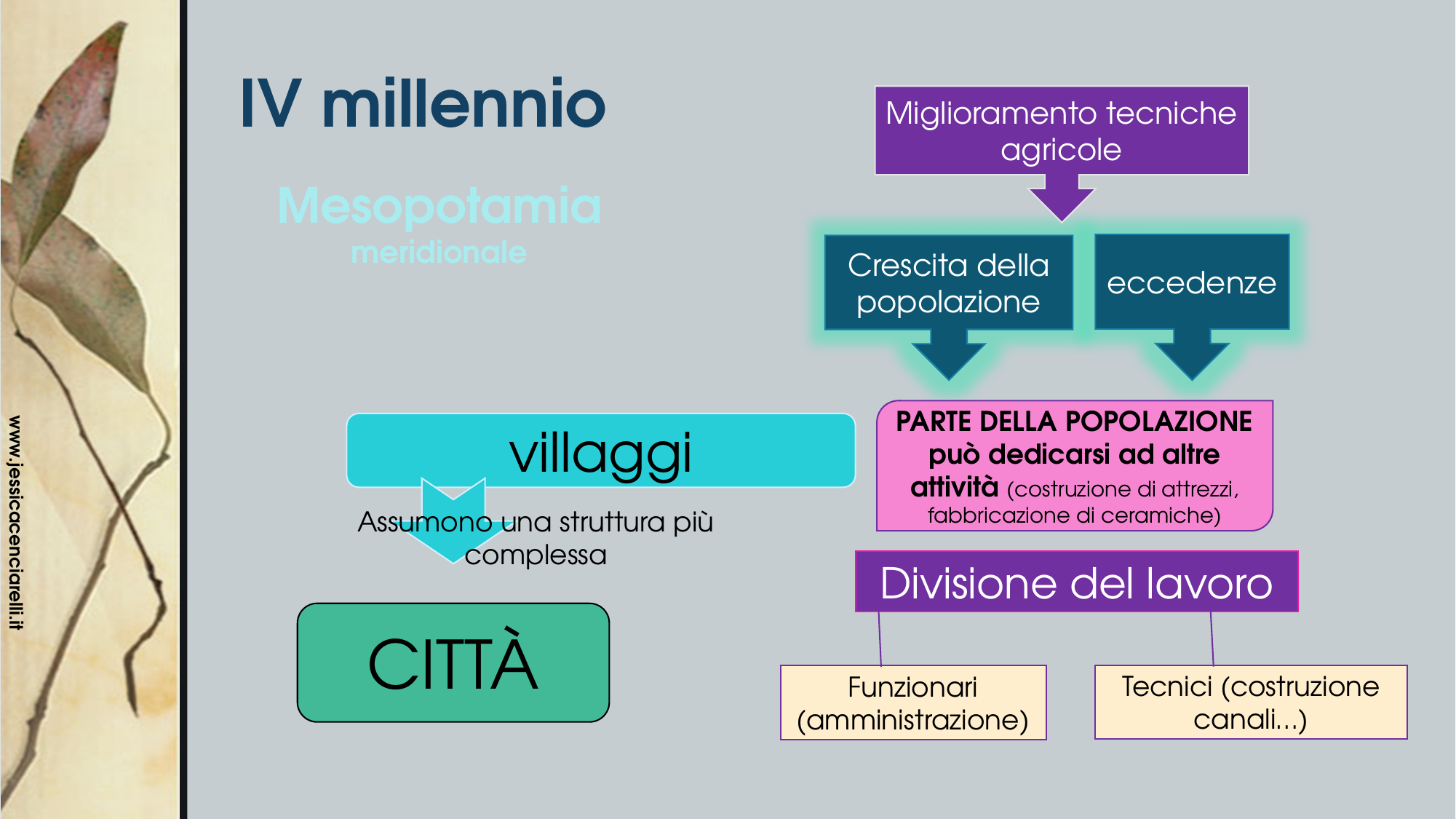

# IV millennio
Miglioramento tecniche agricole
Mesopotamia meridionale
eccedenze
Crescita della popolazione
PARTE DELLA POPOLAZIONE
può dedicarsi ad altre attività (costruzione di attrezzi, fabbricazione di ceramiche)
villaggi

Assumono una struttura più complessa
Divisione del lavoro
CITTÀ
Tecnici (costruzione canali…)
Funzionari (amministrazione)